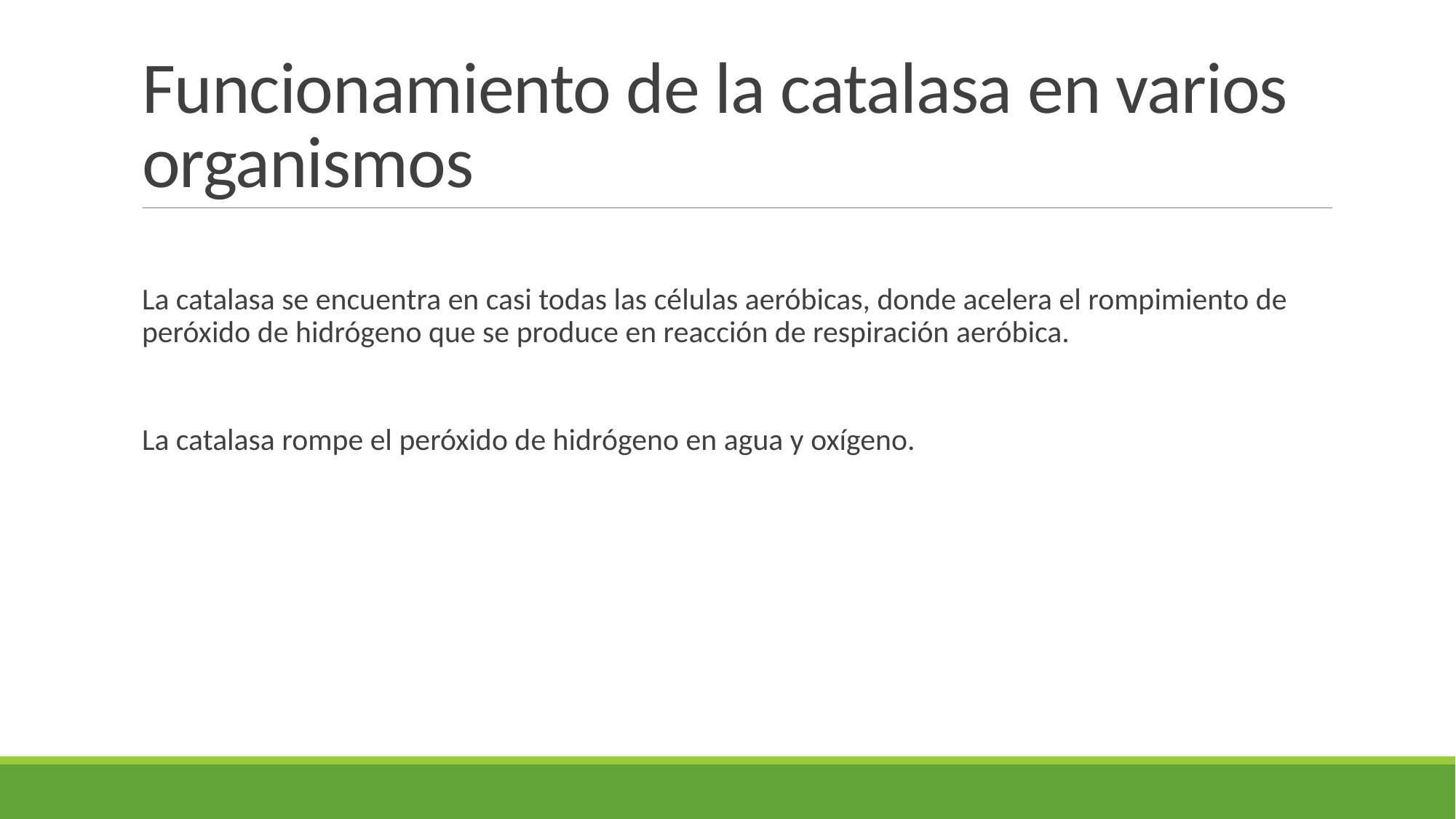

# Funcionamiento de la catalasa en varios organismos

La catalasa se encuentra en casi todas las células aeróbicas, donde acelera el rompimiento de peróxido de hidrógeno que se produce en reacción de respiración aeróbica.

La catalasa rompe el peróxido de hidrógeno en agua y oxígeno.